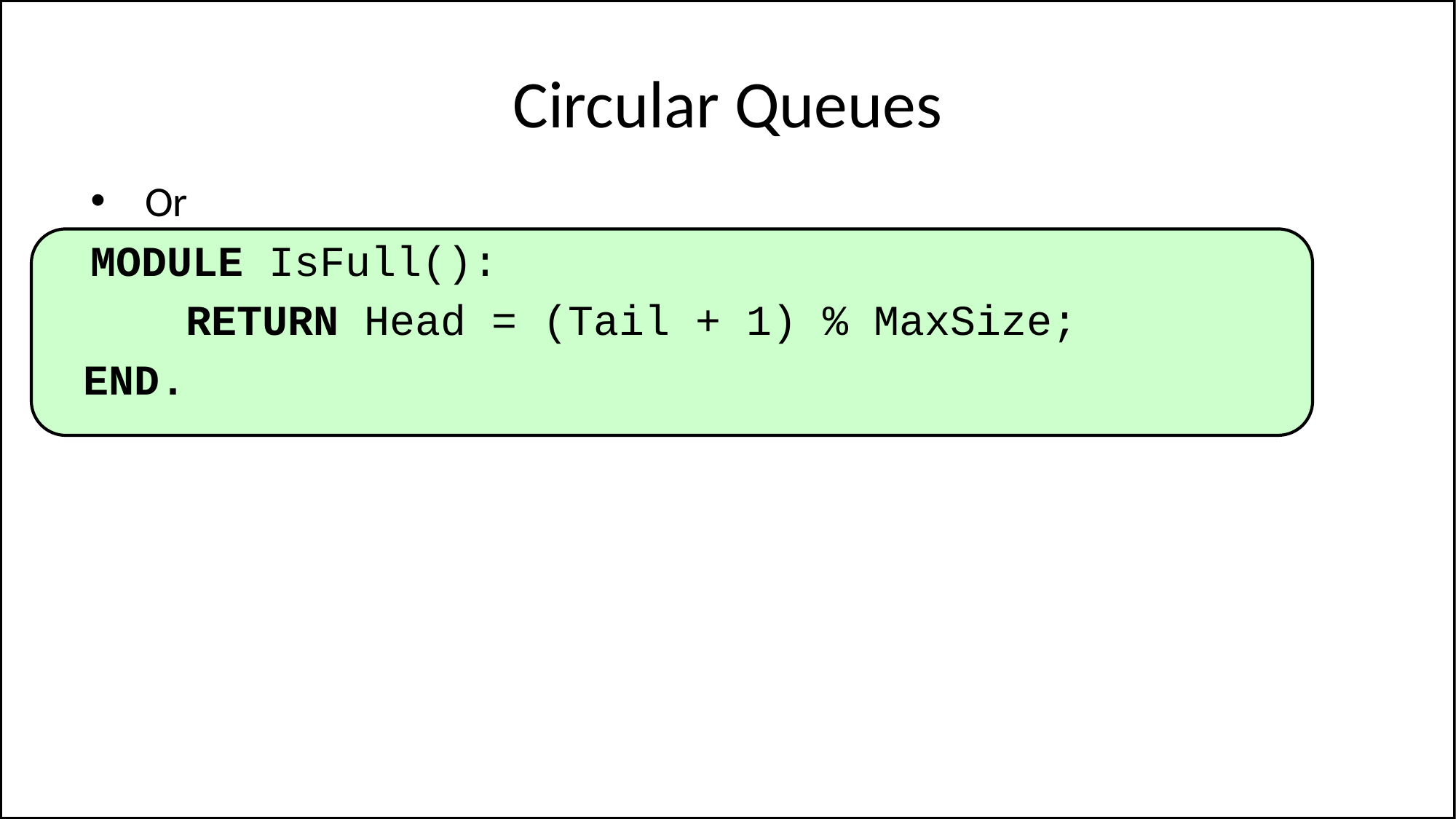

# Circular Queues
Or
MODULE IsFull():
RETURN Head = (Tail + 1) % MaxSize;
END.